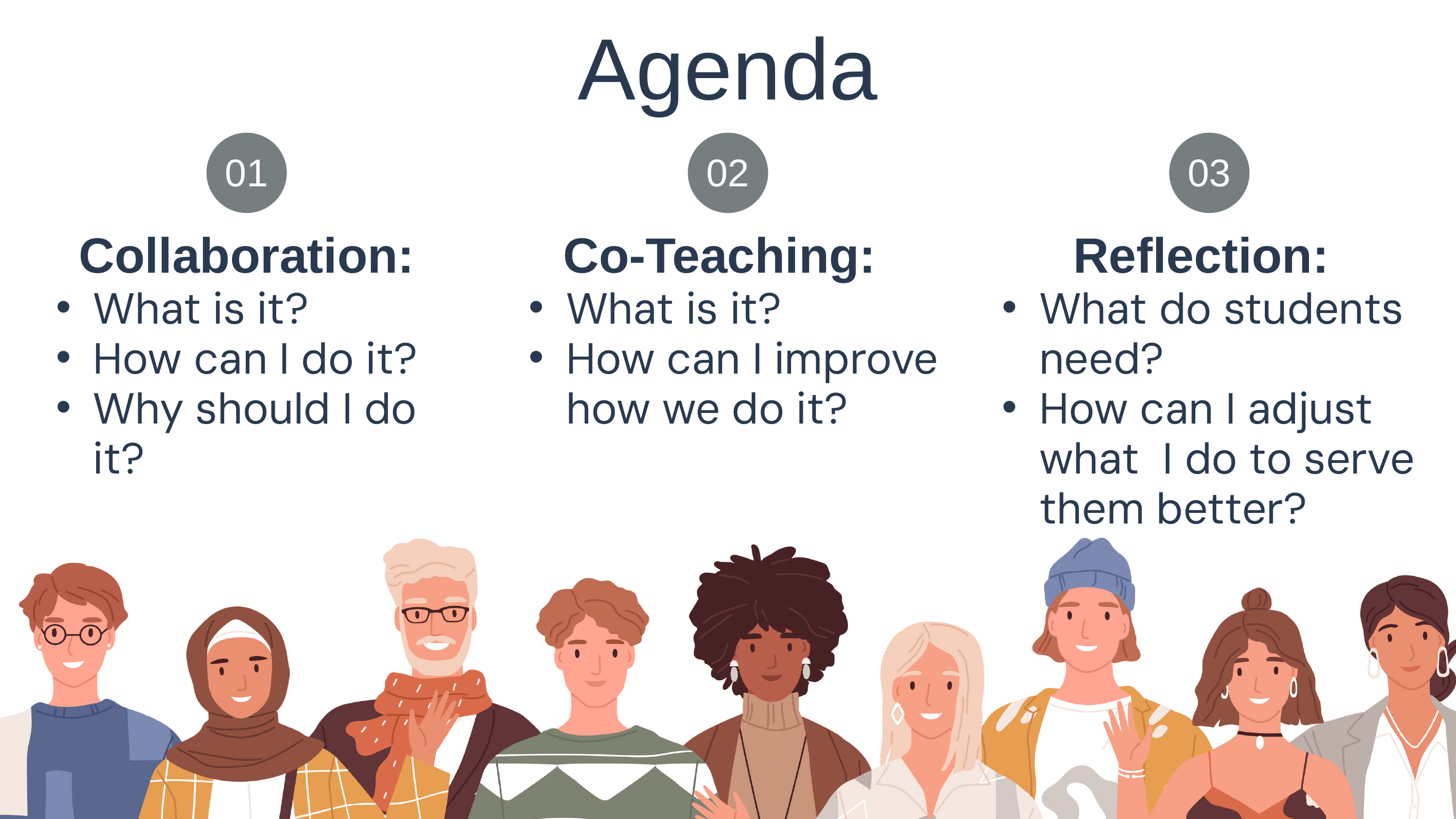

Agenda

01

02

03
Collaboration:
What is it?
How can I do it?
Why should I do it?
Co-Teaching:
What is it?
How can I improve how we do it?
Reflection:
What do students need?
How can I adjust what  I do to serve them better?